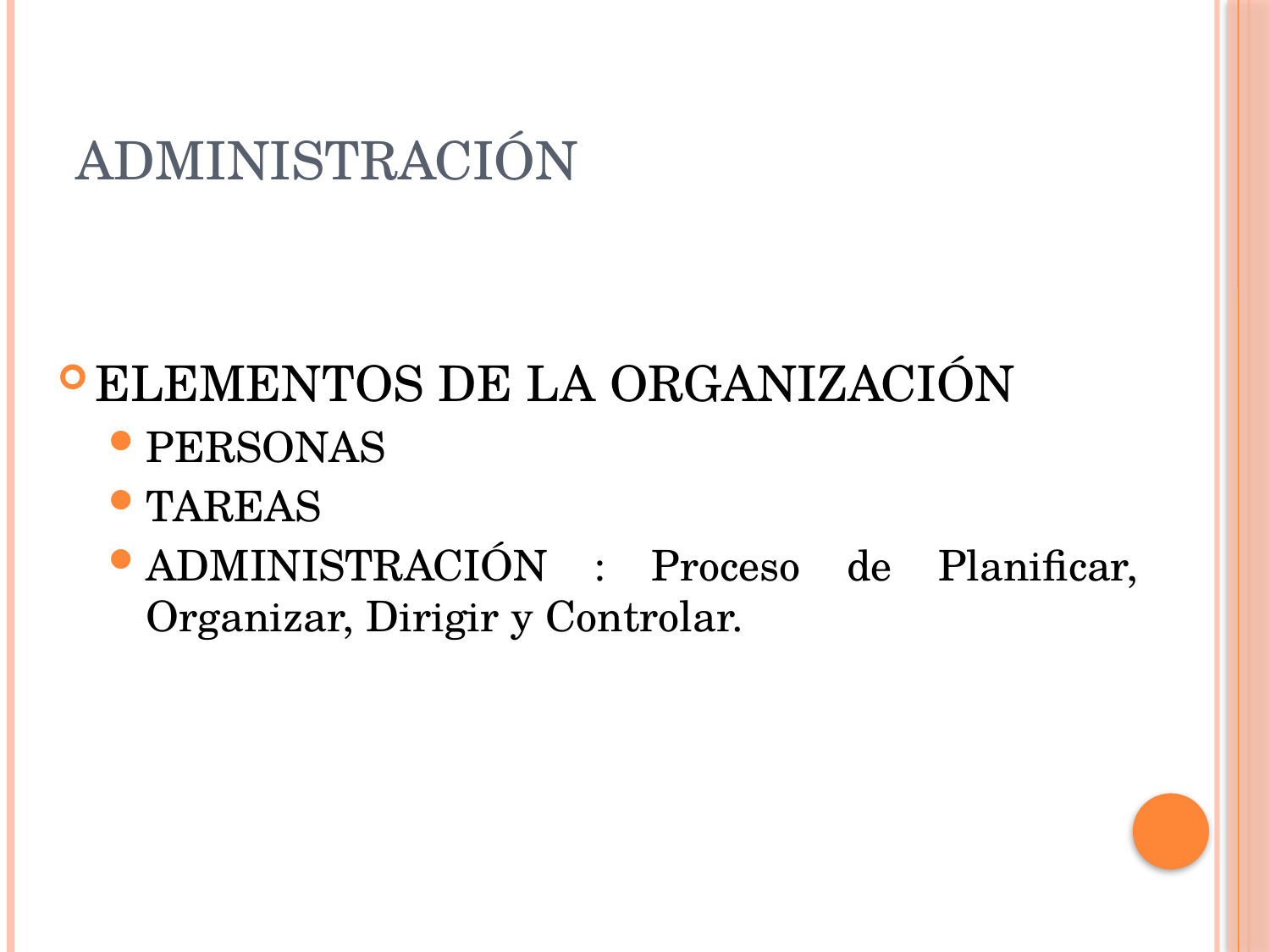

# ADMINISTRACIÓN

ELEMENTOS DE LA ORGANIZACIÓN
PERSONAS
TAREAS
ADMINISTRACIÓN : Proceso de Planificar, Organizar, Dirigir y Controlar.